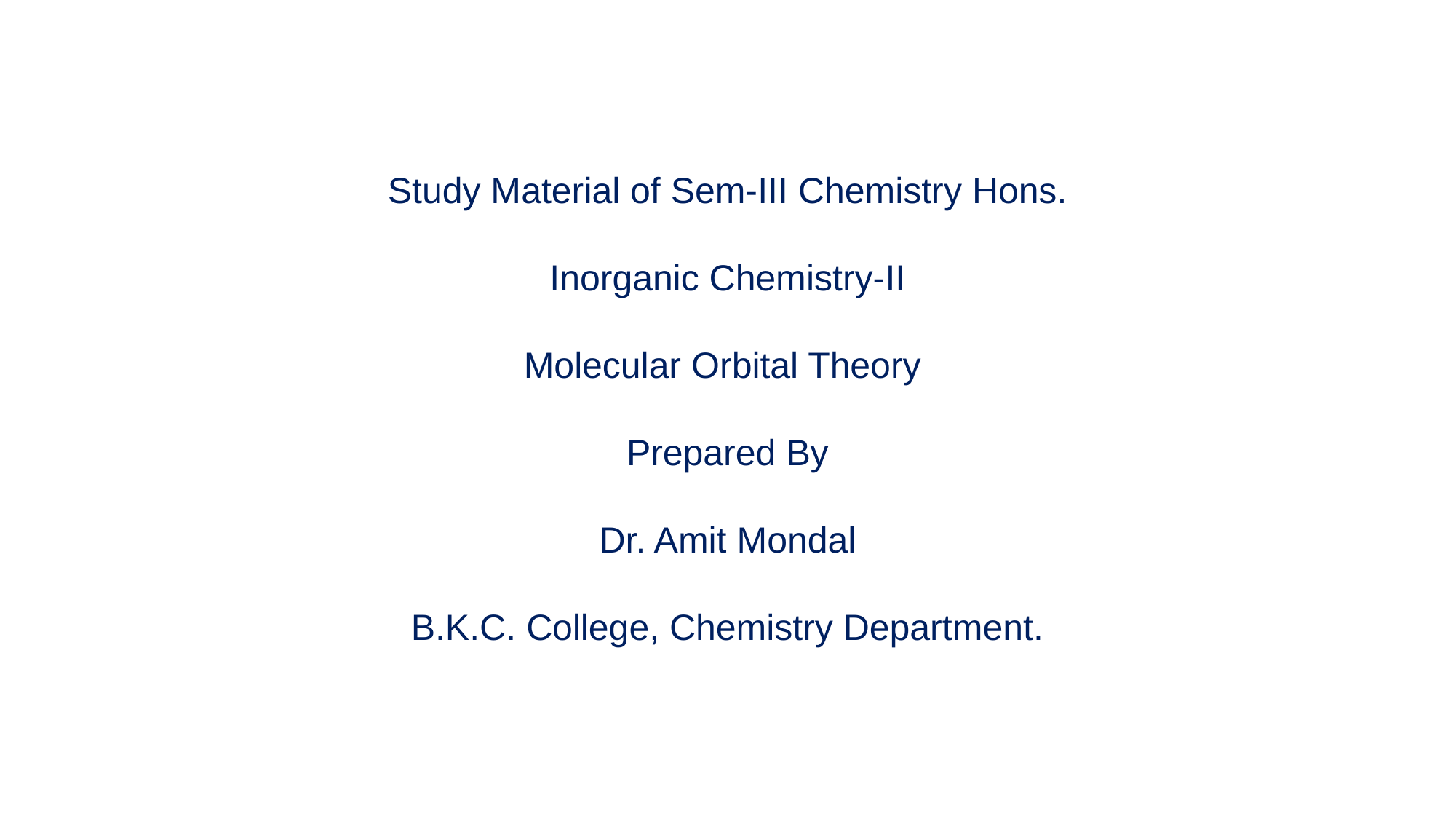

Study Material of Sem-III Chemistry Hons.
Inorganic Chemistry-II
Molecular Orbital Theory
Prepared By
Dr. Amit Mondal
B.K.C. College, Chemistry Department.